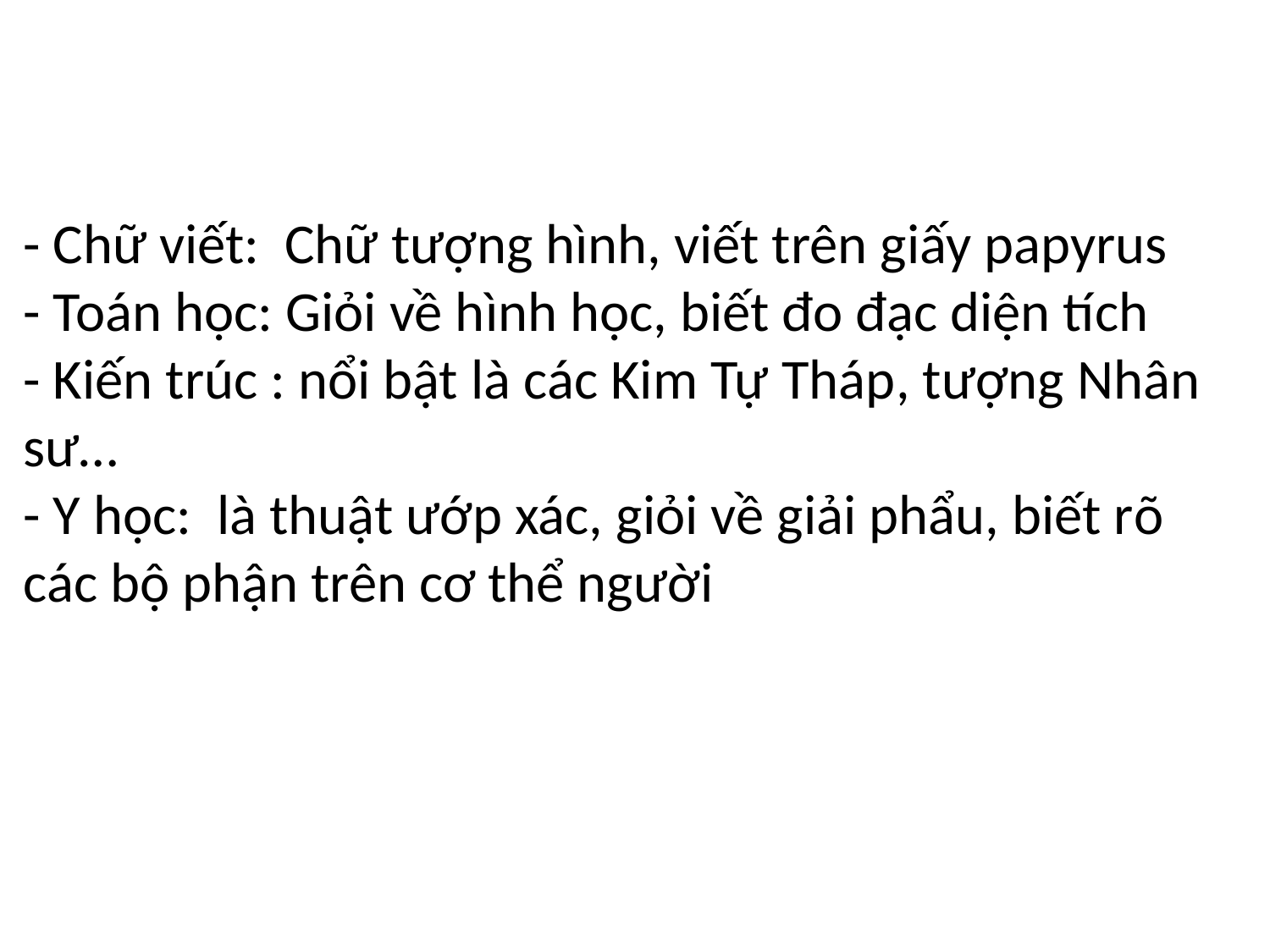

- Chữ viết:  Chữ tượng hình, viết trên giấy papyrus
- Toán học: Giỏi về hình học, biết đo đạc diện tích
- Kiến trúc : nổi bật là các Kim Tự Tháp, tượng Nhân sư…
- Y học:  là thuật ướp xác, giỏi về giải phẩu, biết rõ các bộ phận trên cơ thể người